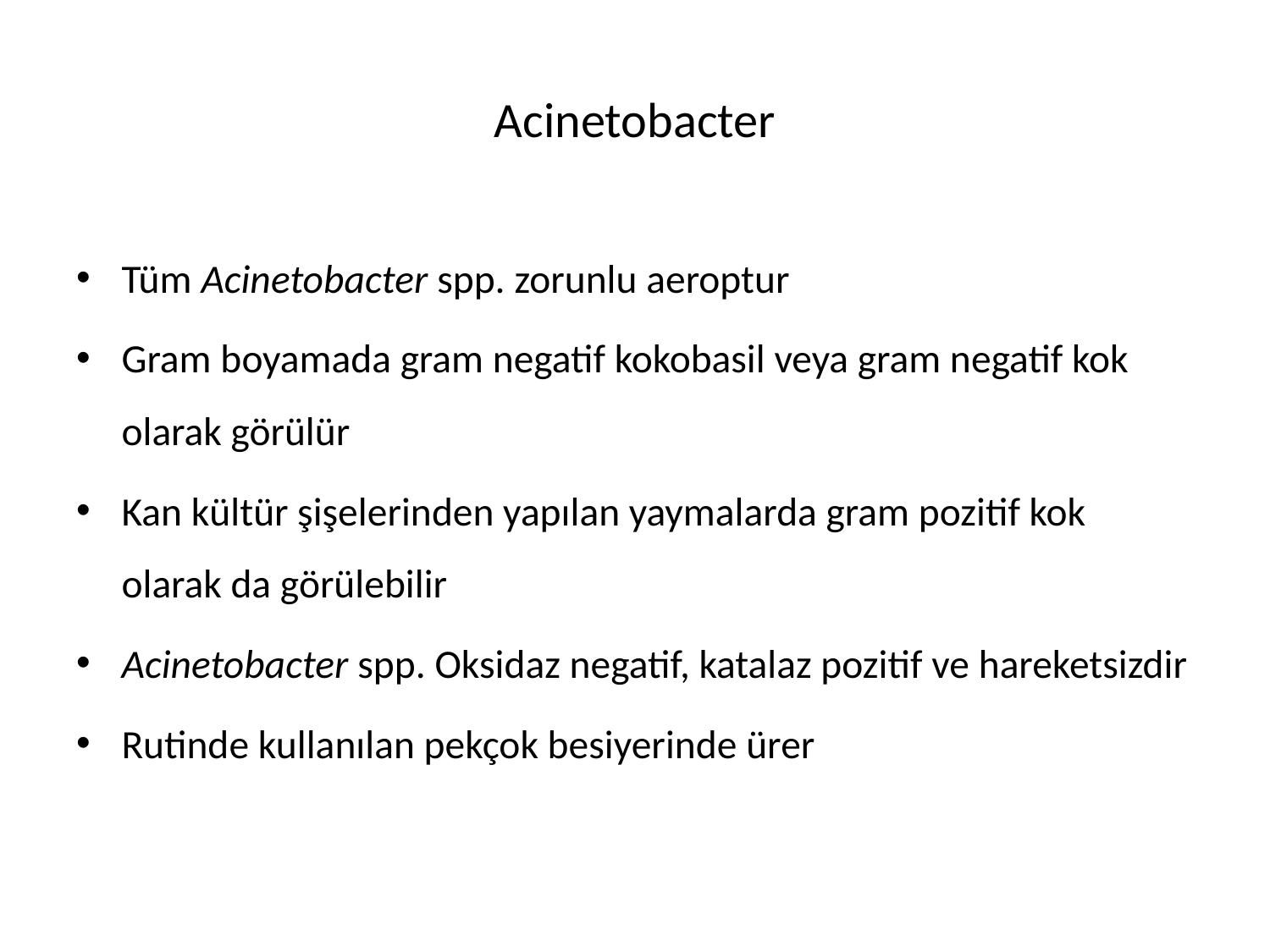

# Acinetobacter
Tüm Acinetobacter spp. zorunlu aeroptur
Gram boyamada gram negatif kokobasil veya gram negatif kok olarak görülür
Kan kültür şişelerinden yapılan yaymalarda gram pozitif kok olarak da görülebilir
Acinetobacter spp. Oksidaz negatif, katalaz pozitif ve hareketsizdir
Rutinde kullanılan pekçok besiyerinde ürer